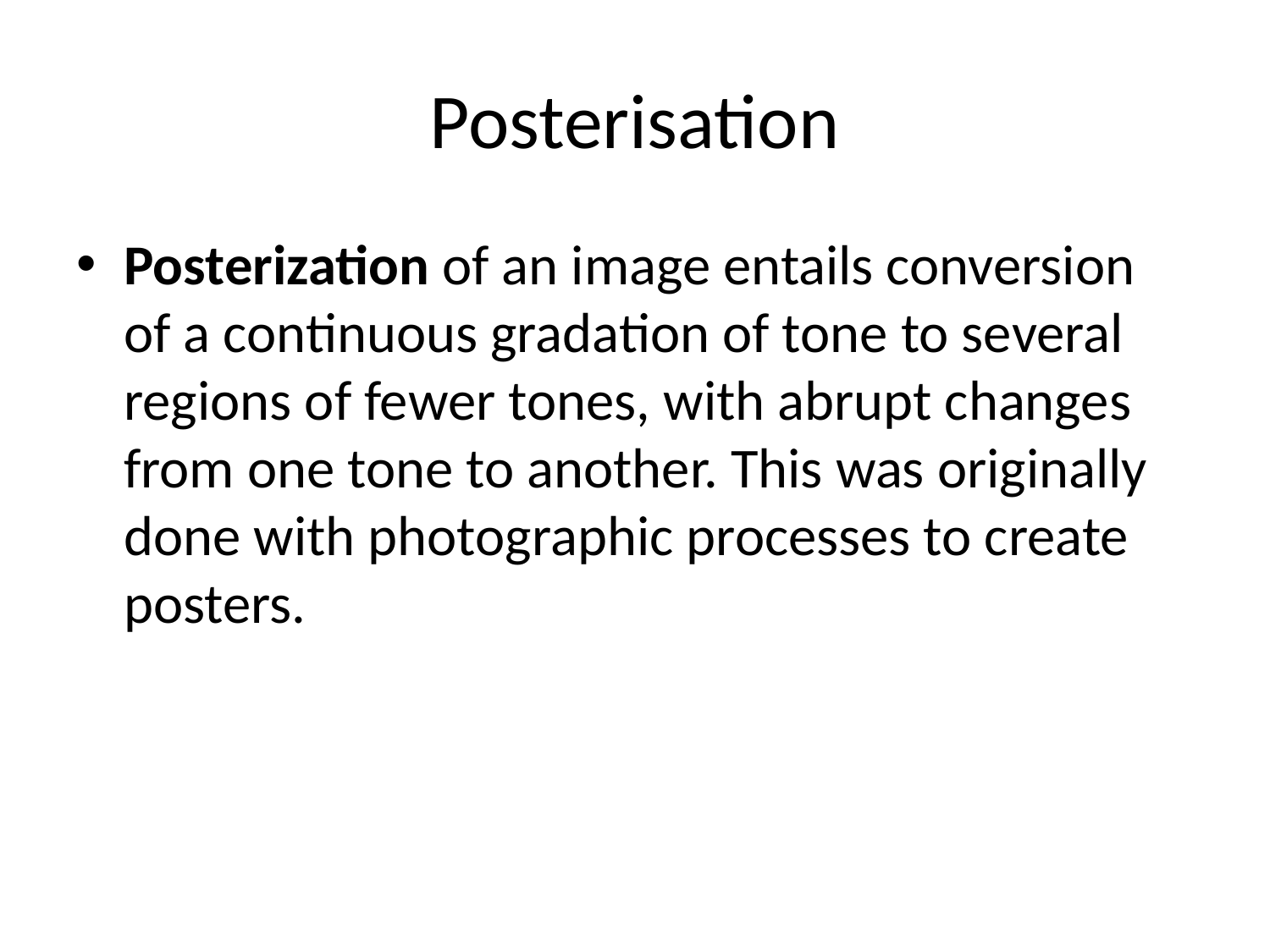

# Posterisation
Posterization of an image entails conversion of a continuous gradation of tone to several regions of fewer tones, with abrupt changes from one tone to another. This was originally done with photographic processes to create posters.